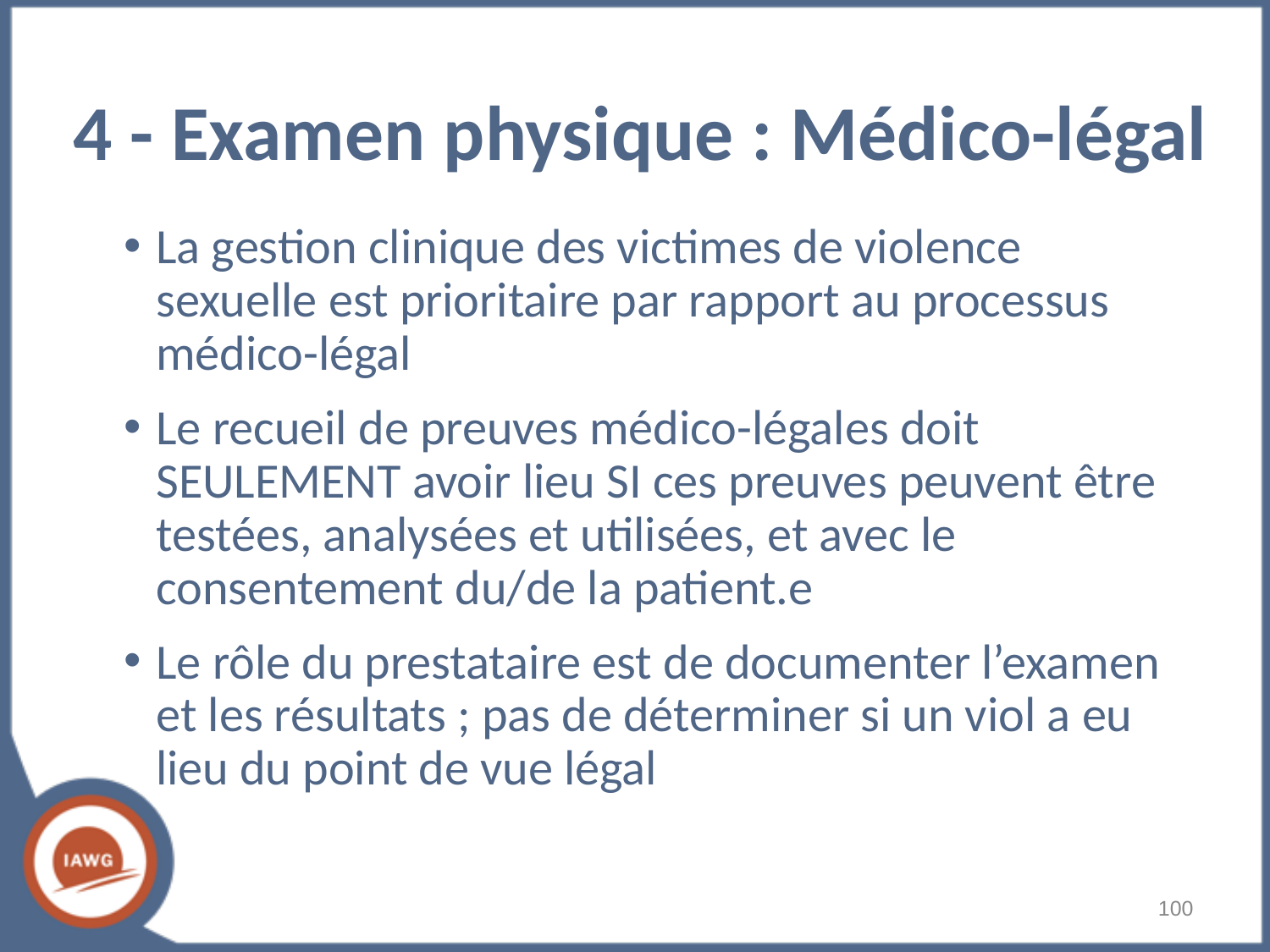

# 4 - Examen physique : Médico-légal
La gestion clinique des victimes de violence sexuelle est prioritaire par rapport au processus médico-légal
Le recueil de preuves médico-légales doit SEULEMENT avoir lieu SI ces preuves peuvent être testées, analysées et utilisées, et avec le consentement du/de la patient.e
Le rôle du prestataire est de documenter l’examen et les résultats ; pas de déterminer si un viol a eu lieu du point de vue légal

100